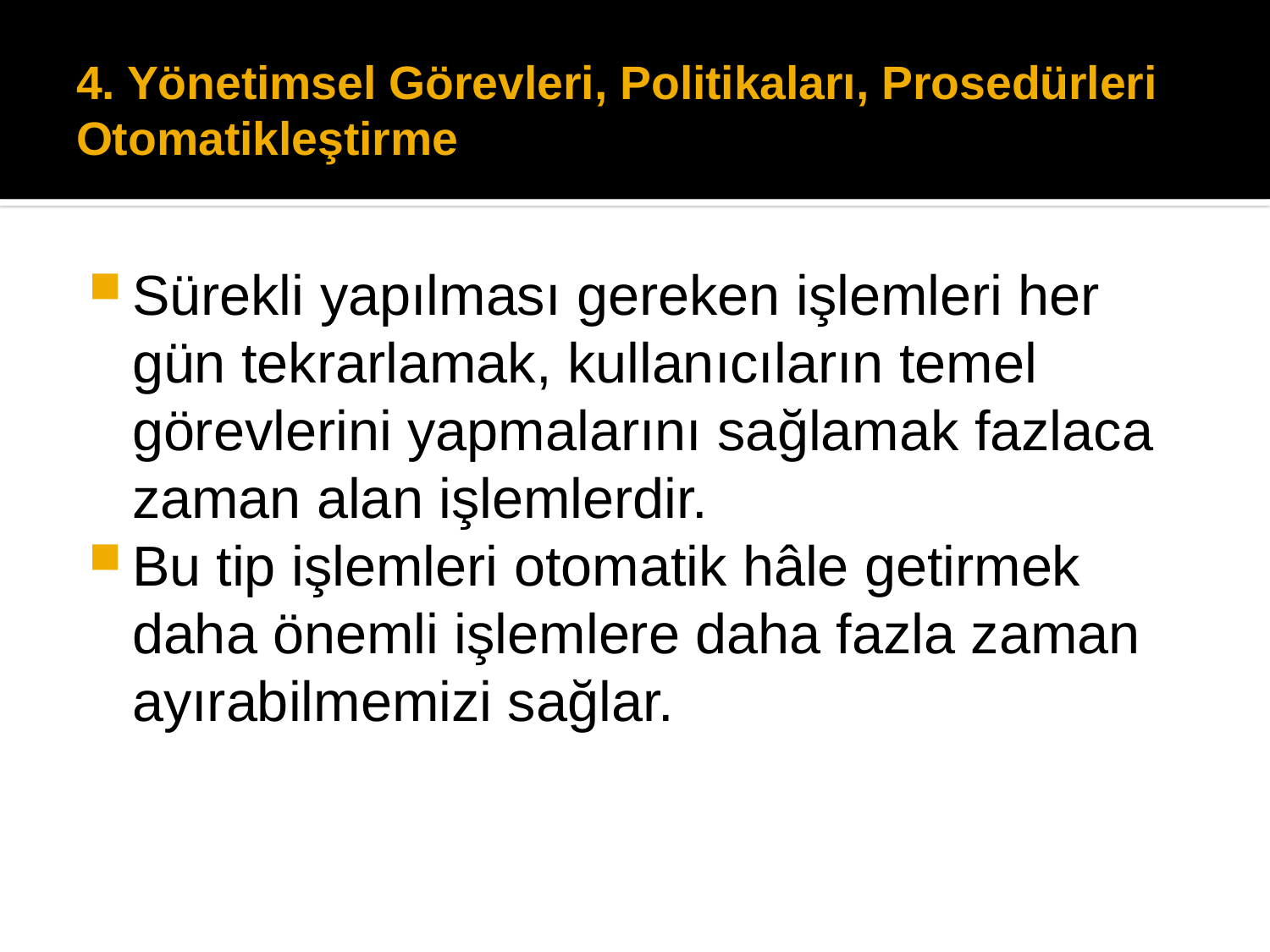

# 4. Yönetimsel Görevleri, Politikaları, Prosedürleri Otomatikleştirme
Sürekli yapılması gereken işlemleri her gün tekrarlamak, kullanıcıların temel görevlerini yapmalarını sağlamak fazlaca zaman alan işlemlerdir.
Bu tip işlemleri otomatik hâle getirmek daha önemli işlemlere daha fazla zaman ayırabilmemizi sağlar.